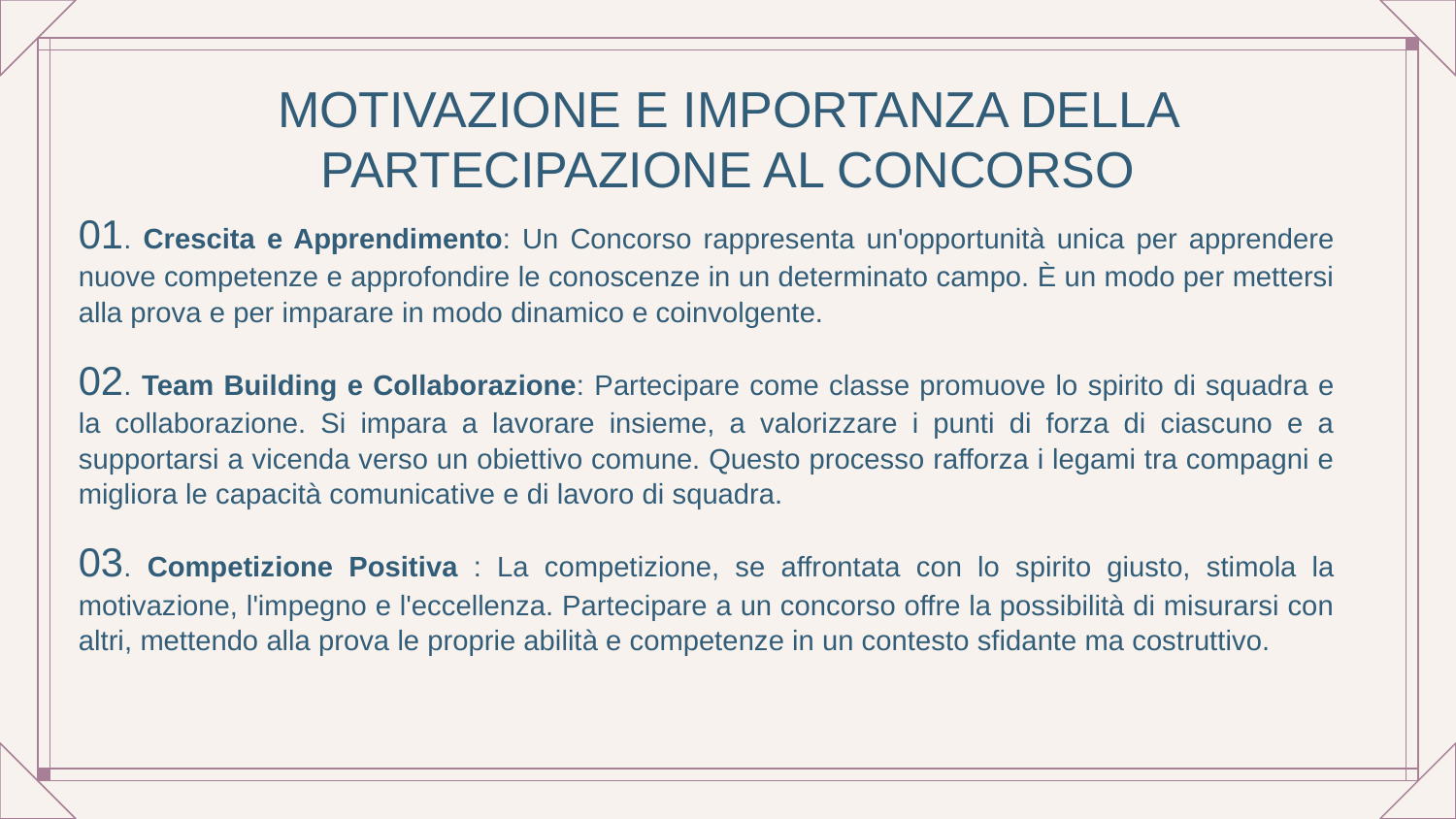

# MOTIVAZIONE E IMPORTANZA DELLA PARTECIPAZIONE AL CONCORSO

01. Crescita e Apprendimento: Un Concorso rappresenta un'opportunità unica per apprendere nuove competenze e approfondire le conoscenze in un determinato campo. È un modo per mettersi alla prova e per imparare in modo dinamico e coinvolgente.
02. Team Building e Collaborazione: Partecipare come classe promuove lo spirito di squadra e la collaborazione. Si impara a lavorare insieme, a valorizzare i punti di forza di ciascuno e a supportarsi a vicenda verso un obiettivo comune. Questo processo rafforza i legami tra compagni e migliora le capacità comunicative e di lavoro di squadra.
03. Competizione Positiva : La competizione, se affrontata con lo spirito giusto, stimola la motivazione, l'impegno e l'eccellenza. Partecipare a un concorso offre la possibilità di misurarsi con altri, mettendo alla prova le proprie abilità e competenze in un contesto sfidante ma costruttivo.